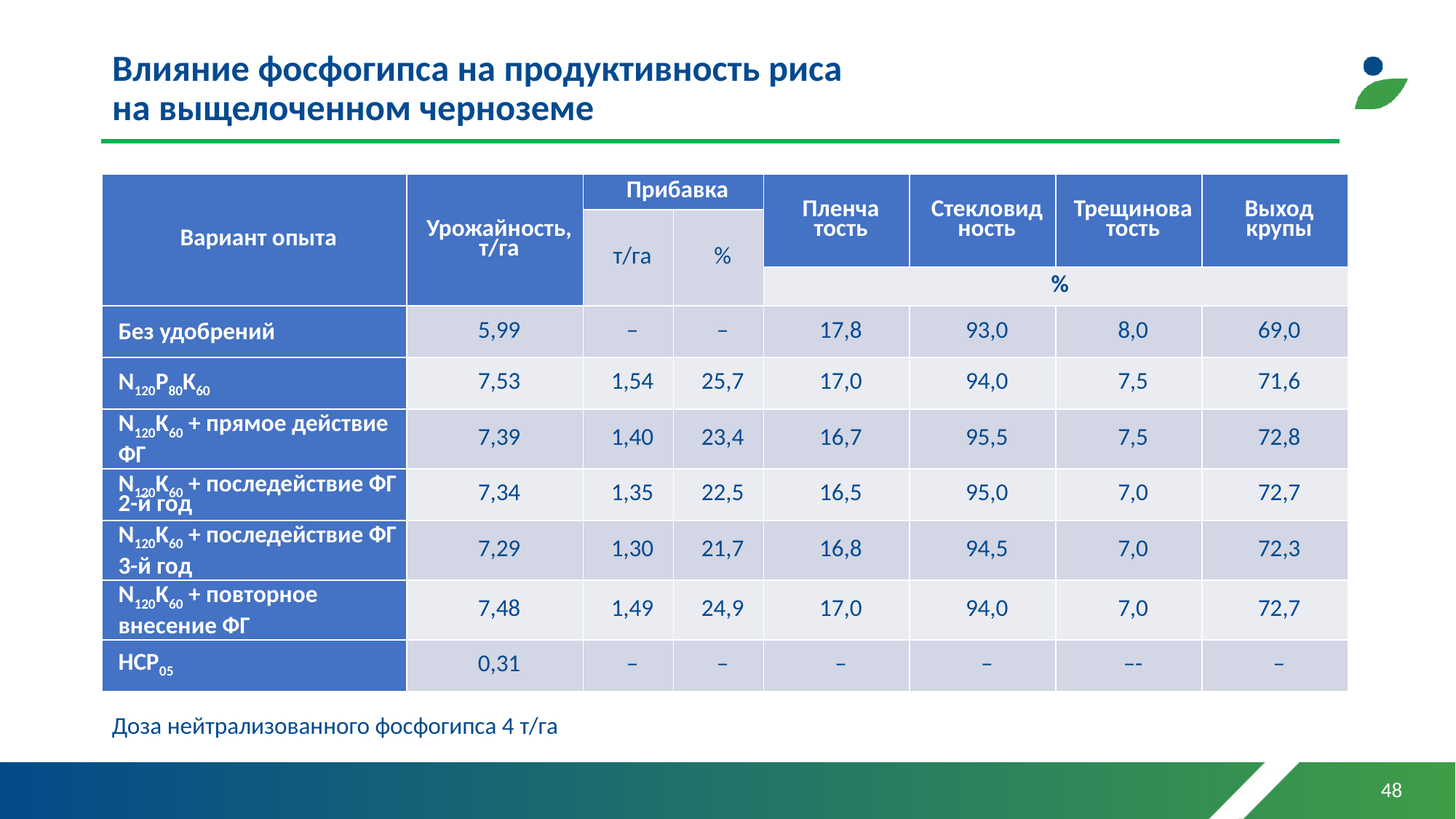

# Влияние фосфогипса на продуктивность риса на выщелоченном черноземе
| Вариант опыта | Урожай­ность, т/га | Прибавка |  | Пленча­тость | Стекло­вид­ность | Трещи­нова­тость | Выход крупы |
| --- | --- | --- | --- | --- | --- | --- | --- |
|  |  | т/га | % |  |  |  |  |
|  |  |  |  | % |  |  |  |
| Без удобрений | 5,99 | – | – | 17,8 | 93,0 | 8,0 | 69,0 |
| N120P80K60 | 7,53 | 1,54 | 25,7 | 17,0 | 94,0 | 7,5 | 71,6 |
| N120K60 + прямое действие ФГ | 7,39 | 1,40 | 23,4 | 16,7 | 95,5 | 7,5 | 72,8 |
| N120K60 + последействие ФГ 2-й год | 7,34 | 1,35 | 22,5 | 16,5 | 95,0 | 7,0 | 72,7 |
| N120K60 + последействие ФГ 3-й год | 7,29 | 1,30 | 21,7 | 16,8 | 94,5 | 7,0 | 72,3 |
| N120K60 + повторное внесение ФГ | 7,48 | 1,49 | 24,9 | 17,0 | 94,0 | 7,0 | 72,7 |
| НСР05 | 0,31 | – | – | – | – | –- | – |
Доза нейтрализованного фосфогипса 4 т/га
48